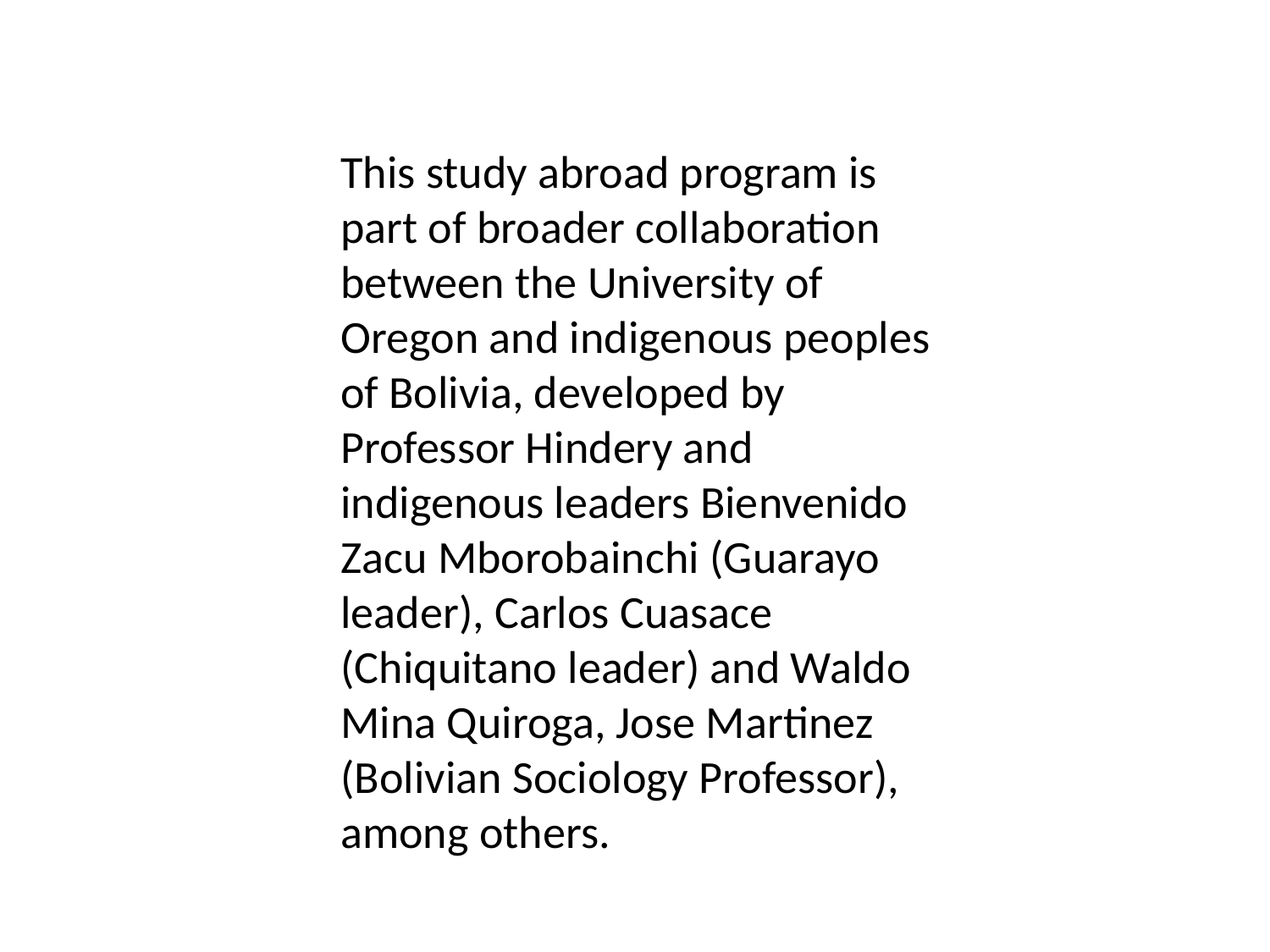

This study abroad program is part of broader collaboration between the University of Oregon and indigenous peoples of Bolivia, developed by Professor Hindery and indigenous leaders Bienvenido Zacu Mborobainchi (Guarayo leader), Carlos Cuasace (Chiquitano leader) and Waldo Mina Quiroga, Jose Martinez (Bolivian Sociology Professor), among others.